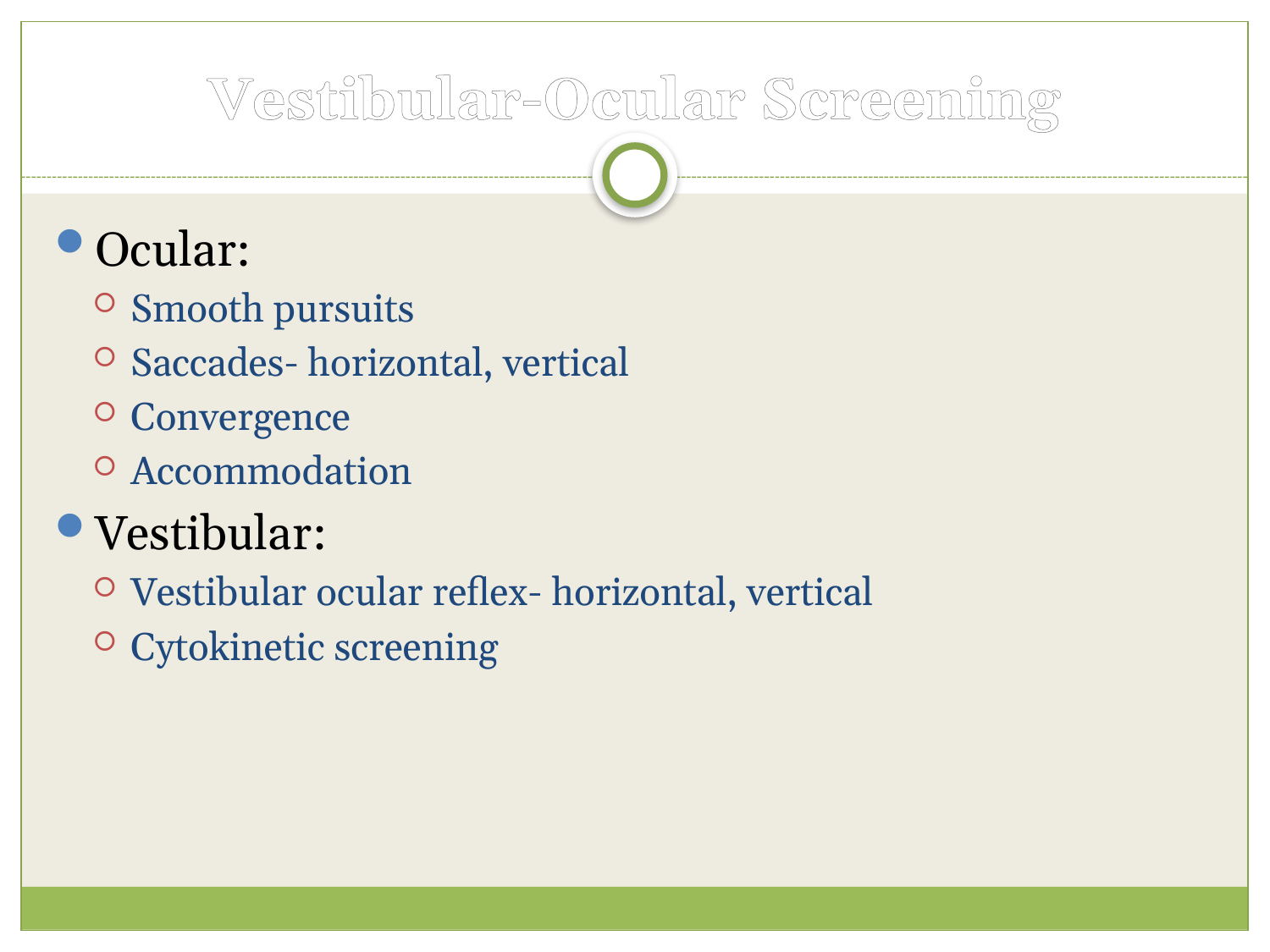

# Vestibular-Ocular Screening
Ocular:
Smooth pursuits
Saccades- horizontal, vertical
Convergence
Accommodation
Vestibular:
Vestibular ocular reflex- horizontal, vertical
Cytokinetic screening